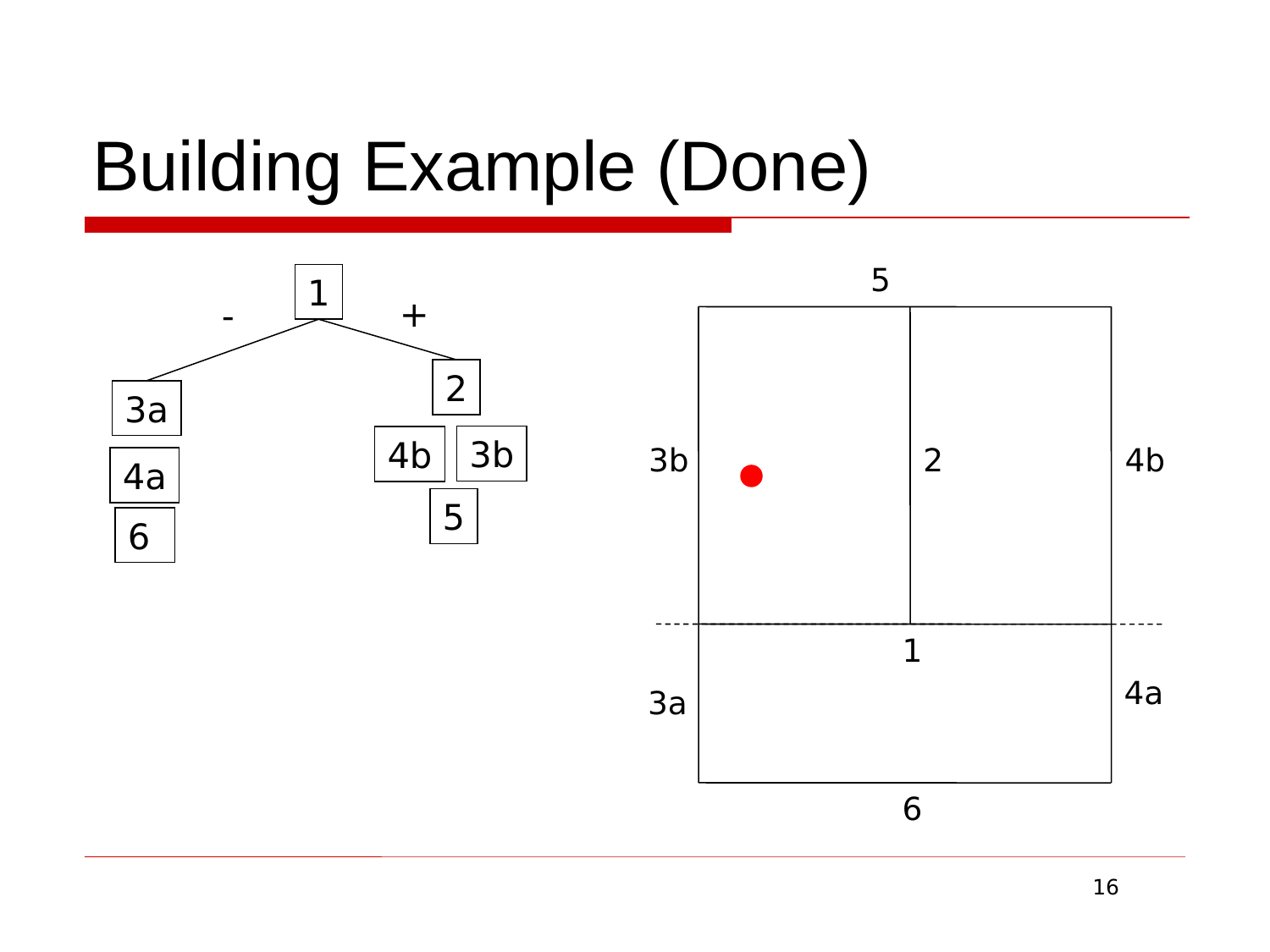

# Building Example (Done)
5
1
+
-

2
3a
3b
4b
3b
2
4b
4a

5
6

1
4a
3a

6
16